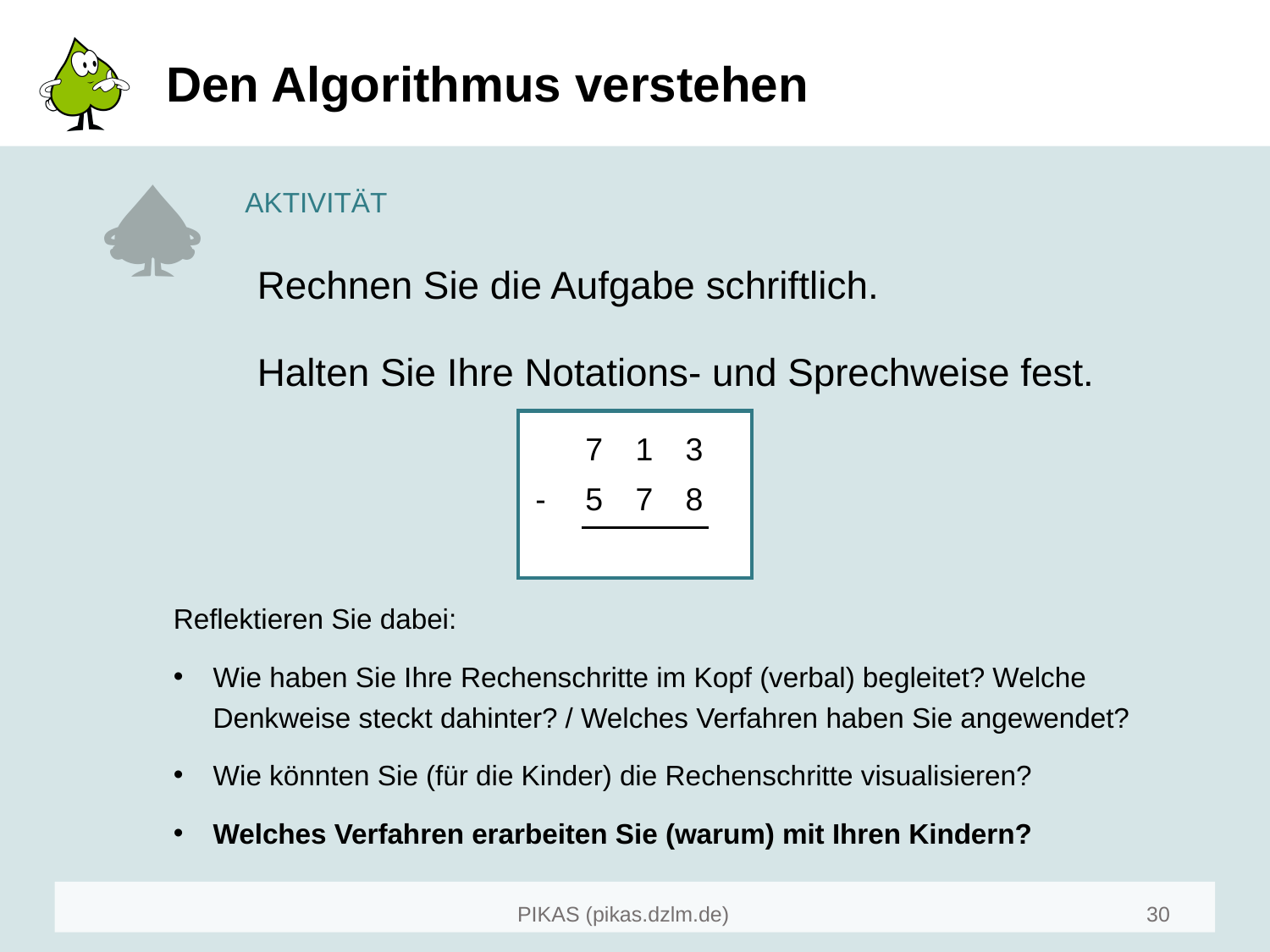

# Den Algorithmus verstehen
Rechnen Sie die Aufgabe schriftlich.
Halten Sie Ihre Notations- und Sprechweise fest.

|  | 7 | 1 | 3 |
| --- | --- | --- | --- |
| - | 5 | 7 | 8 |
|  |  |  |  |
Reflektieren Sie dabei:
Wie haben Sie Ihre Rechenschritte im Kopf (verbal) begleitet? Welche Denkweise steckt dahinter? / Welches Verfahren haben Sie angewendet?
Wie könnten Sie (für die Kinder) die Rechenschritte visualisieren?
Welches Verfahren erarbeiten Sie (warum) mit Ihren Kindern?
30